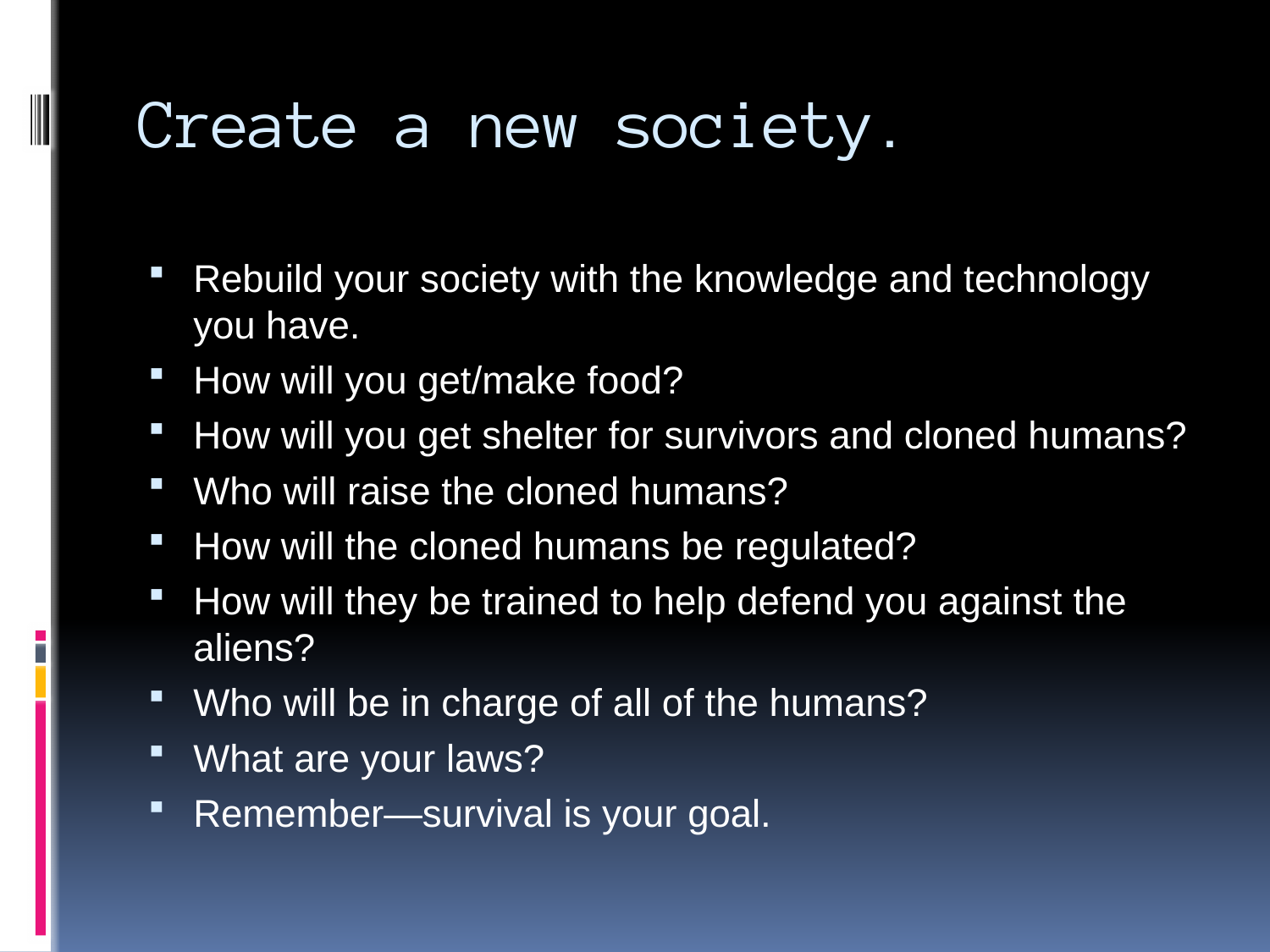

# Create a new society.
Rebuild your society with the knowledge and technology you have.
How will you get/make food?
How will you get shelter for survivors and cloned humans?
Who will raise the cloned humans?
How will the cloned humans be regulated?
How will they be trained to help defend you against the aliens?
Who will be in charge of all of the humans?
What are your laws?
Remember—survival is your goal.